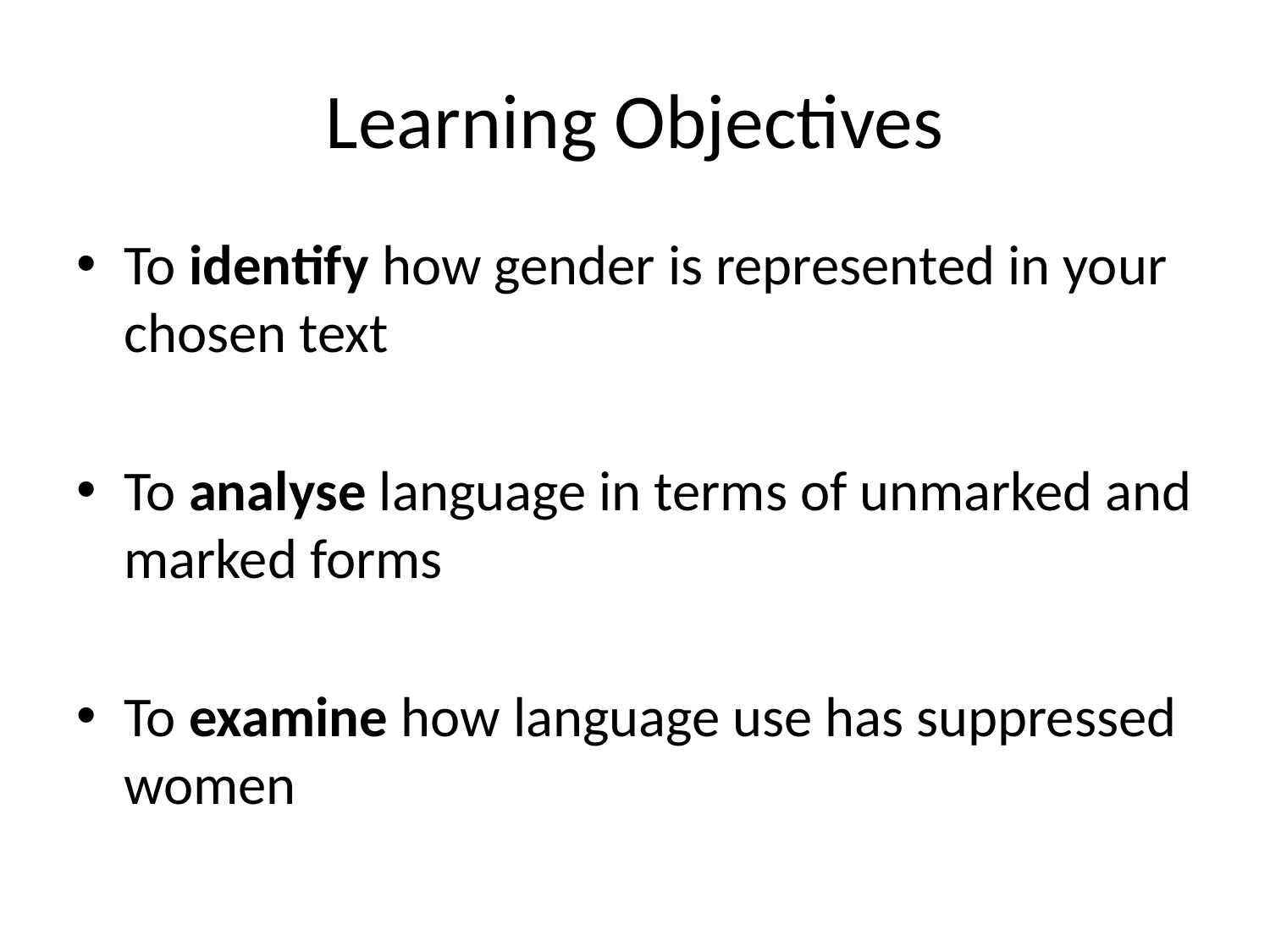

# Learning Objectives
To identify how gender is represented in your chosen text

To analyse language in terms of unmarked and marked forms

To examine how language use has suppressed women